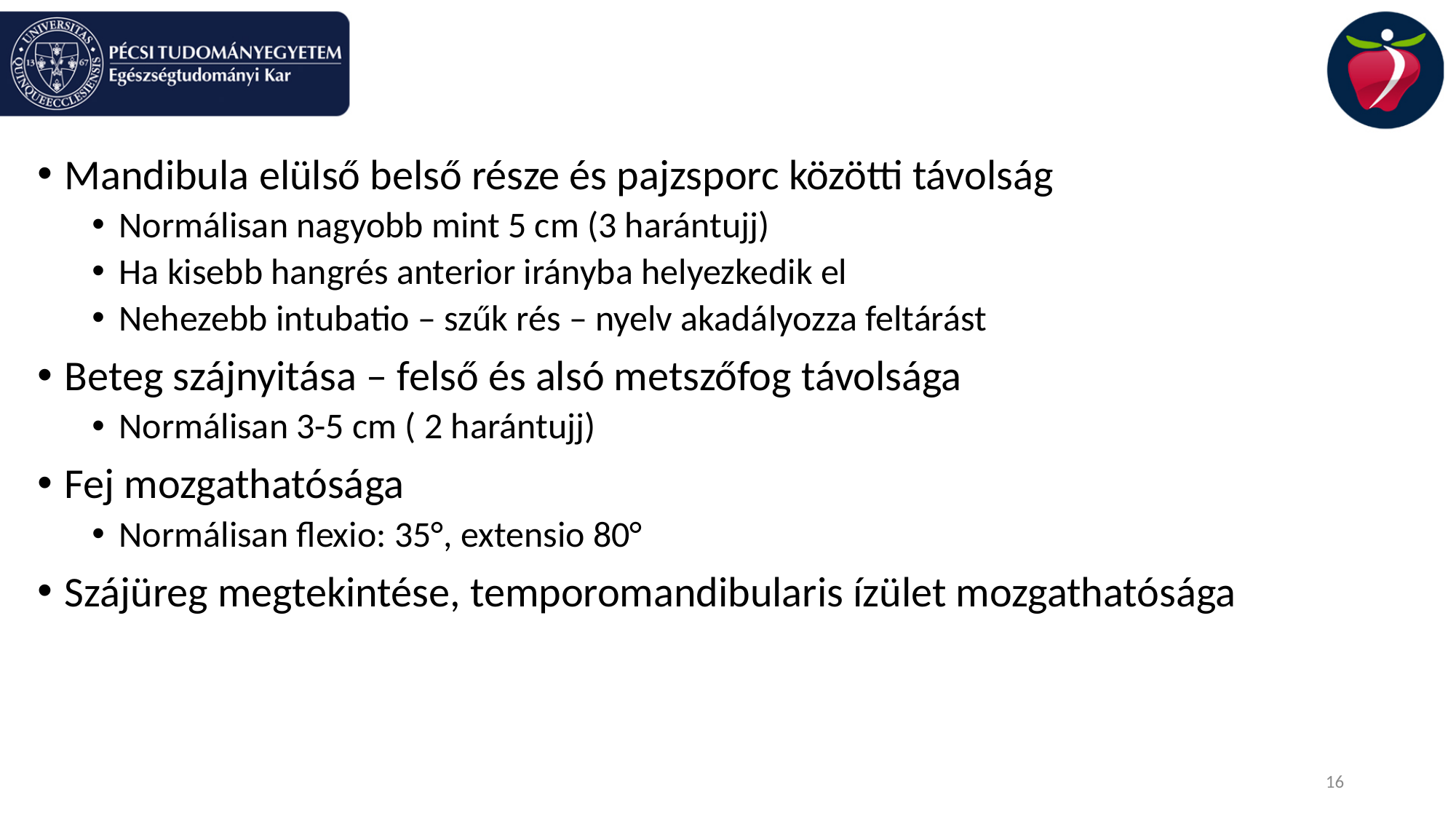

#
Mandibula elülső belső része és pajzsporc közötti távolság
Normálisan nagyobb mint 5 cm (3 harántujj)
Ha kisebb hangrés anterior irányba helyezkedik el
Nehezebb intubatio – szűk rés – nyelv akadályozza feltárást
Beteg szájnyitása – felső és alsó metszőfog távolsága
Normálisan 3-5 cm ( 2 harántujj)
Fej mozgathatósága
Normálisan flexio: 35°, extensio 80°
Szájüreg megtekintése, temporomandibularis ízület mozgathatósága

16